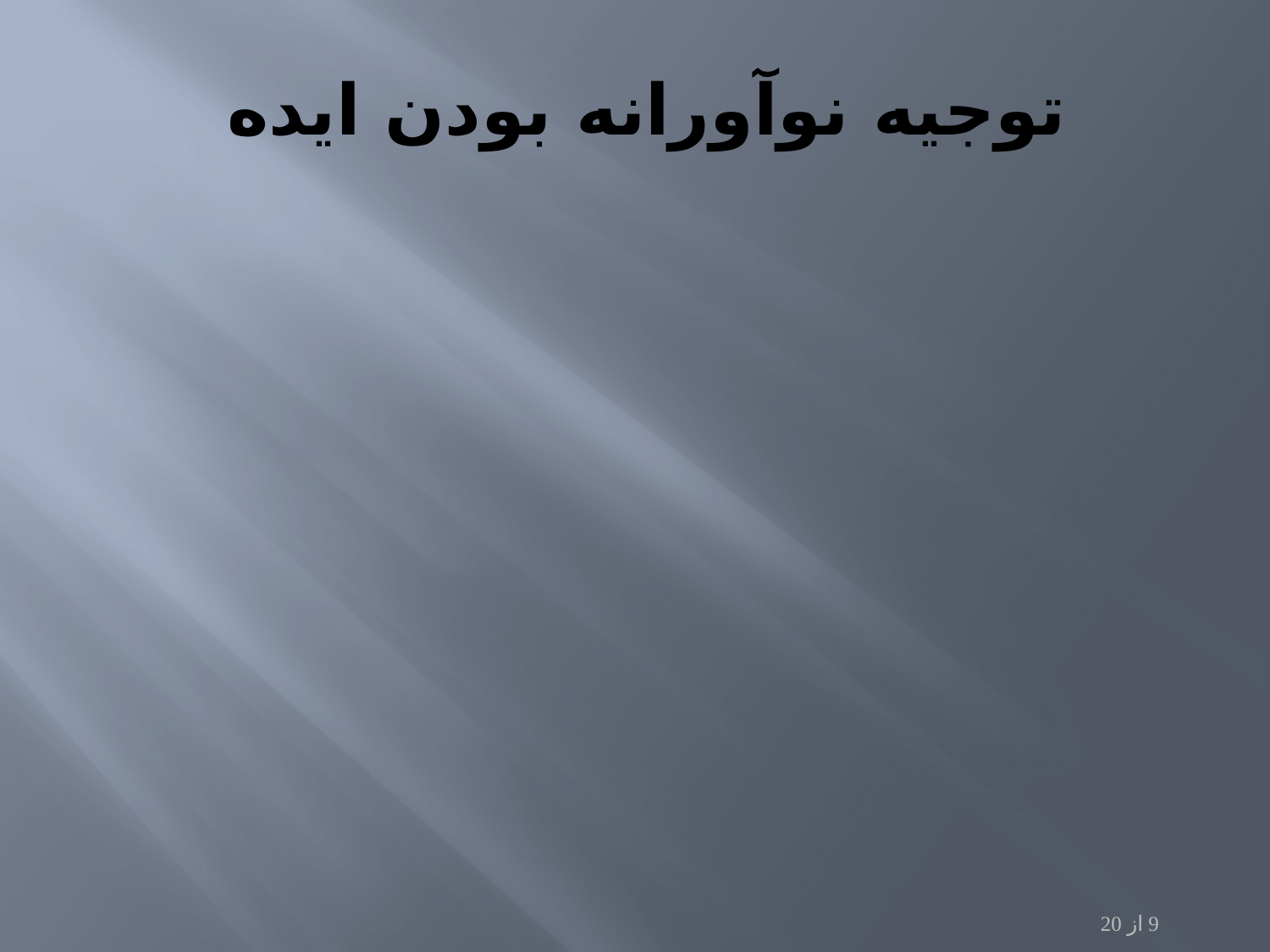

# توجیه نوآورانه بودن ايده

9 از 20